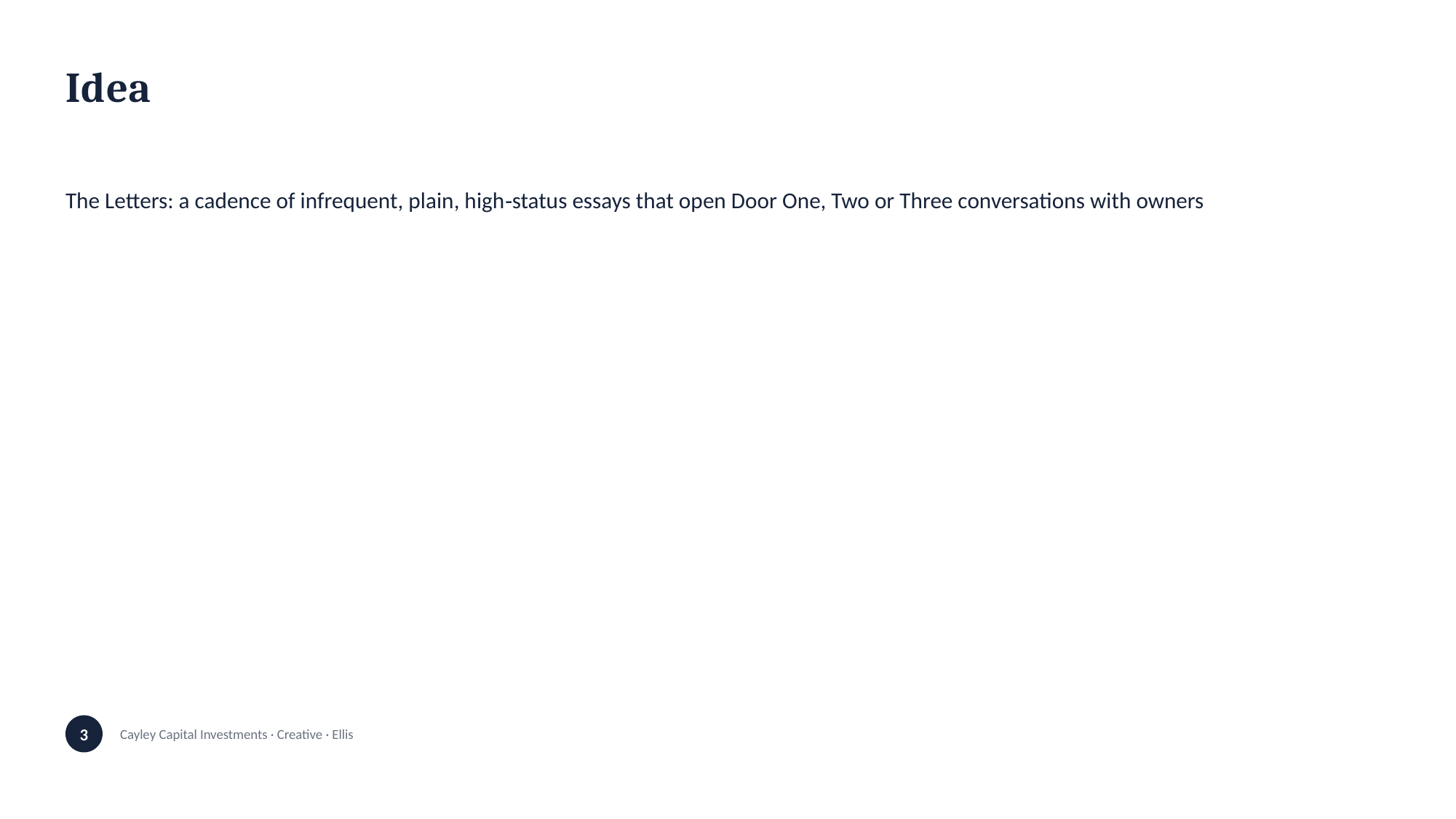

Idea
The Letters: a cadence of infrequent, plain, high‑status essays that open Door One, Two or Three conversations with owners

3
Cayley Capital Investments · Creative · Ellis